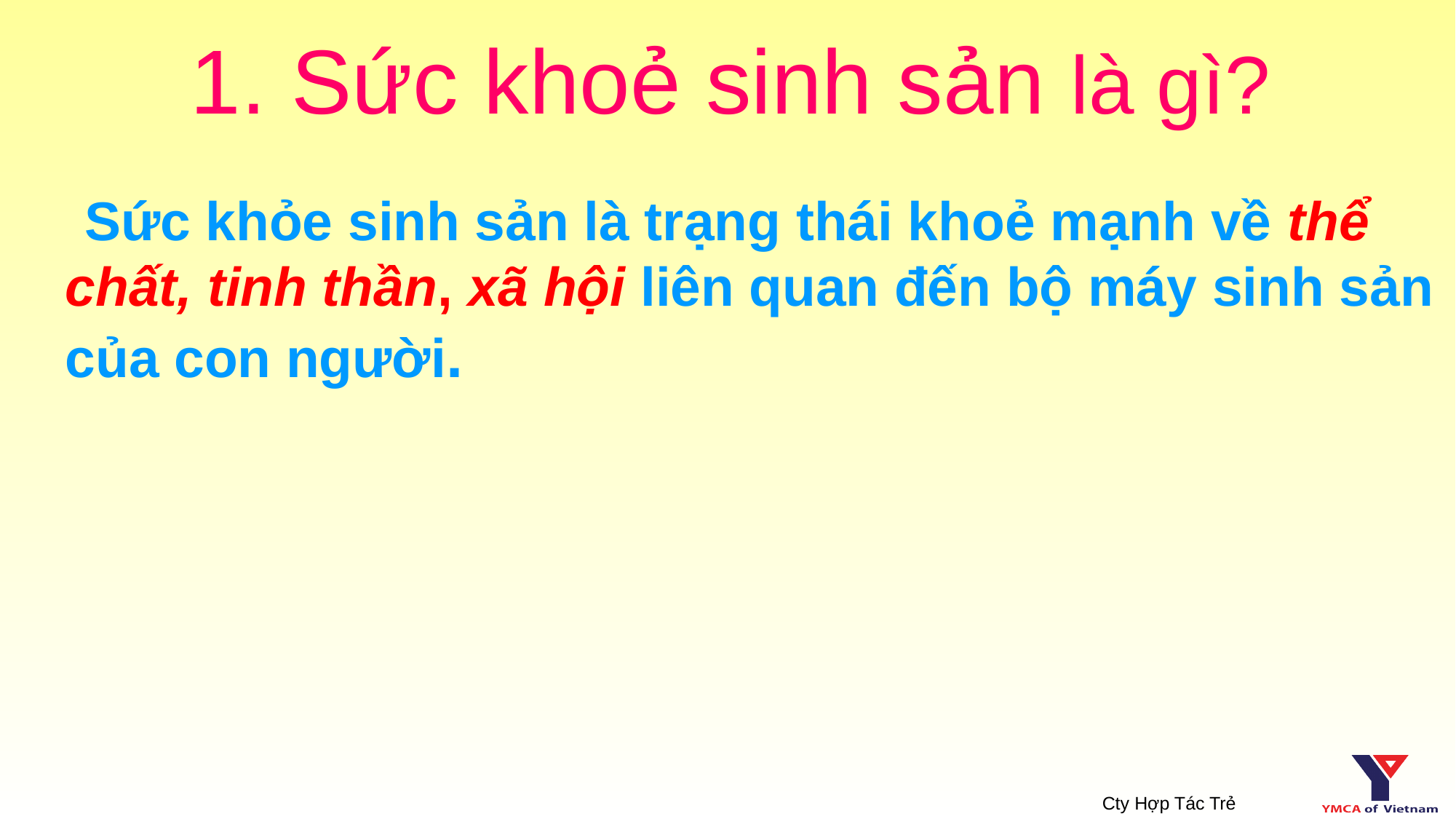

# 1. Sức khoẻ sinh sản là gì?
    Sức khỏe sinh sản là trạng thái khoẻ mạnh về thể chất, tinh thần, xã hội liên quan đến bộ máy sinh sản của con người.